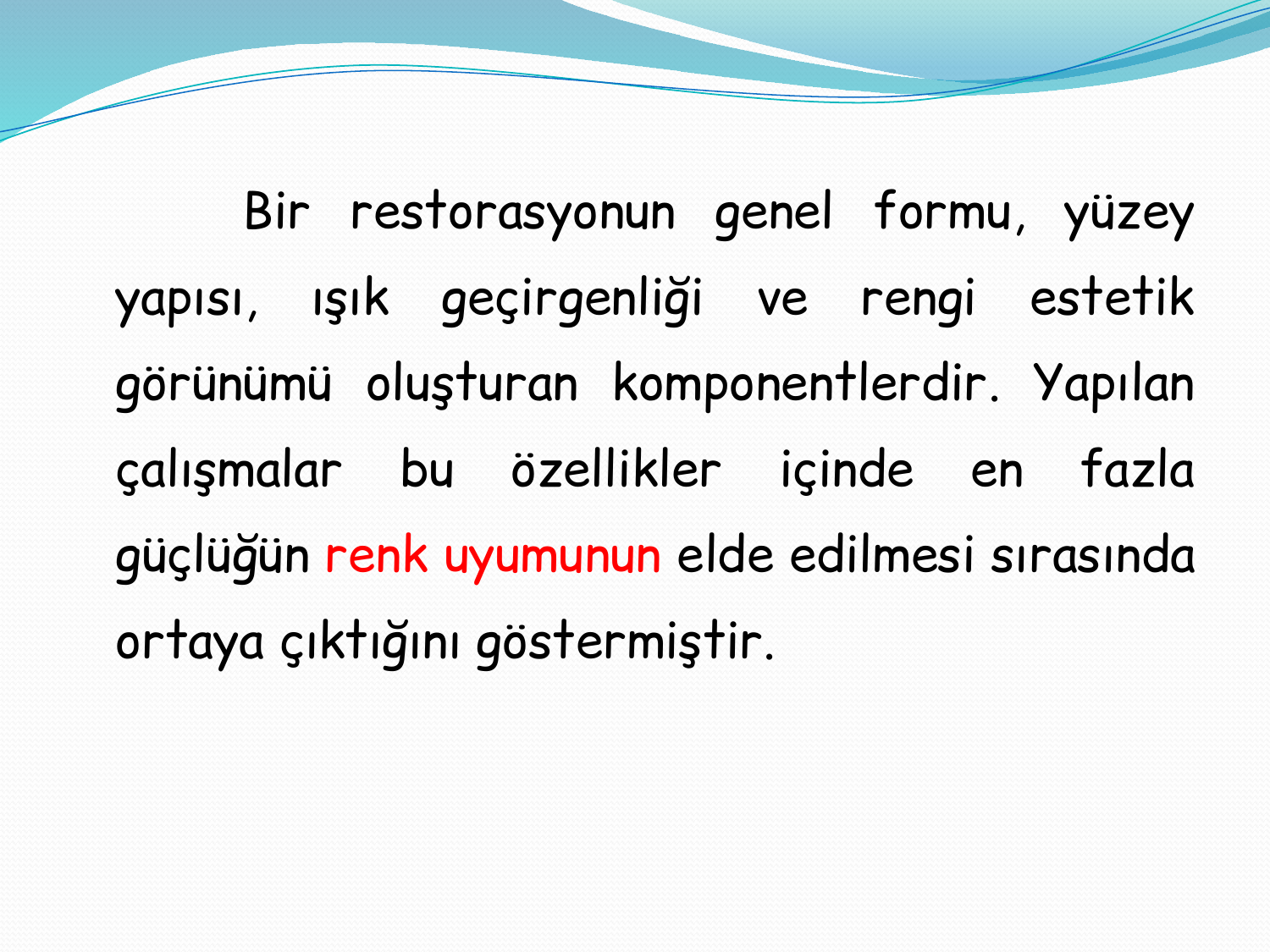

Bir restorasyonun genel formu, yüzey yapısı, ışık geçirgenliği ve rengi estetik görünümü oluşturan komponentlerdir. Yapılan çalışmalar bu özellikler içinde en fazla güçlüğün renk uyumunun elde edilmesi sırasında ortaya çıktığını göstermiştir.